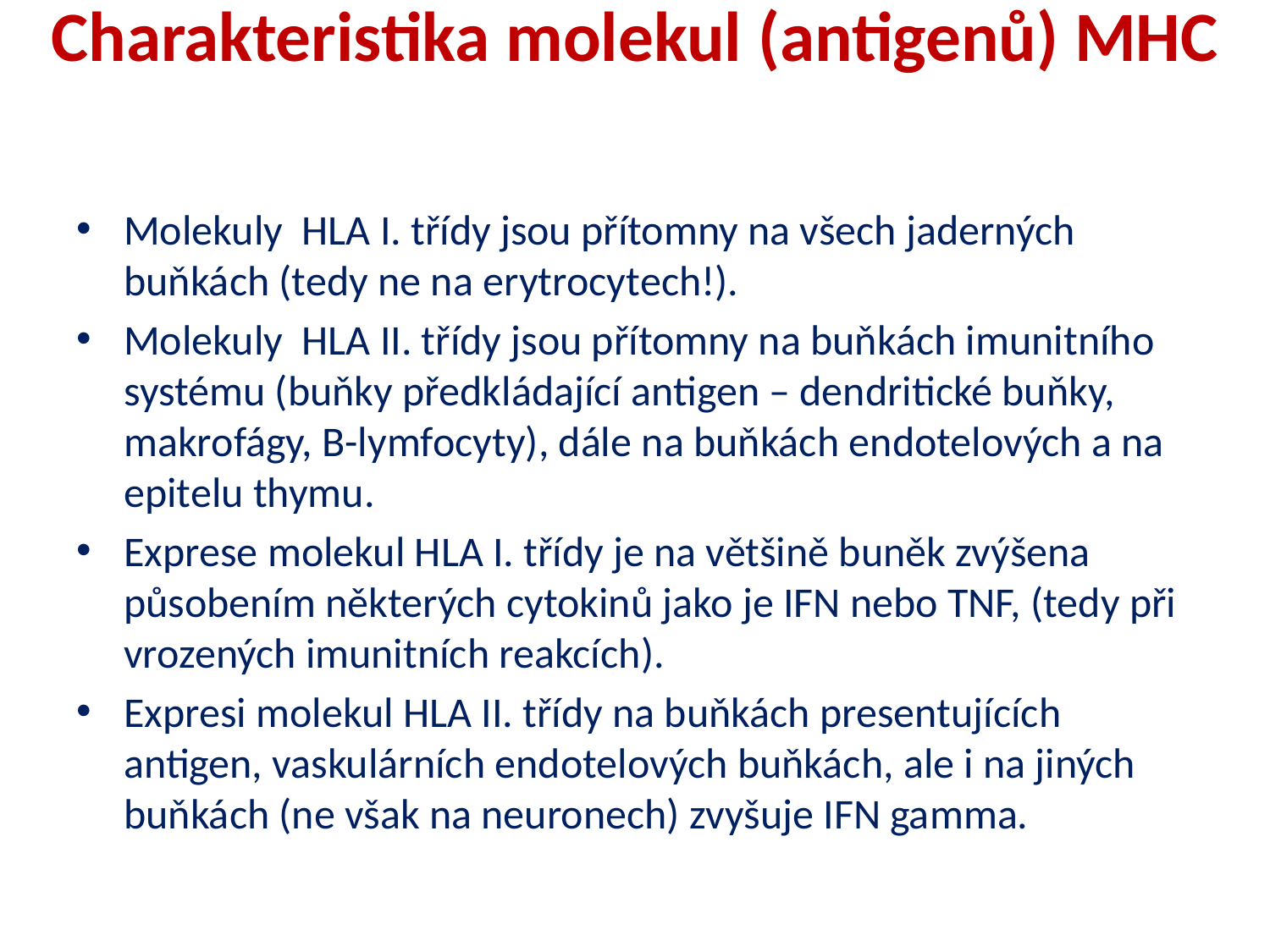

# Charakteristika molekul (antigenů) MHC
Molekuly  HLA I. třídy jsou přítomny na všech jaderných buňkách (tedy ne na erytrocytech!).
Molekuly  HLA II. třídy jsou přítomny na buňkách imunitního systému (buňky předkládající antigen – dendritické buňky, makrofágy, B-lymfocyty), dále na buňkách endotelových a na epitelu thymu.
Exprese molekul HLA I. třídy je na většině buněk zvýšena působením některých cytokinů jako je IFN nebo TNF, (tedy při vrozených imunitních reakcích).
Expresi molekul HLA II. třídy na buňkách presentujících antigen, vaskulárních endotelových buňkách, ale i na jiných buňkách (ne však na neuronech) zvyšuje IFN gamma.